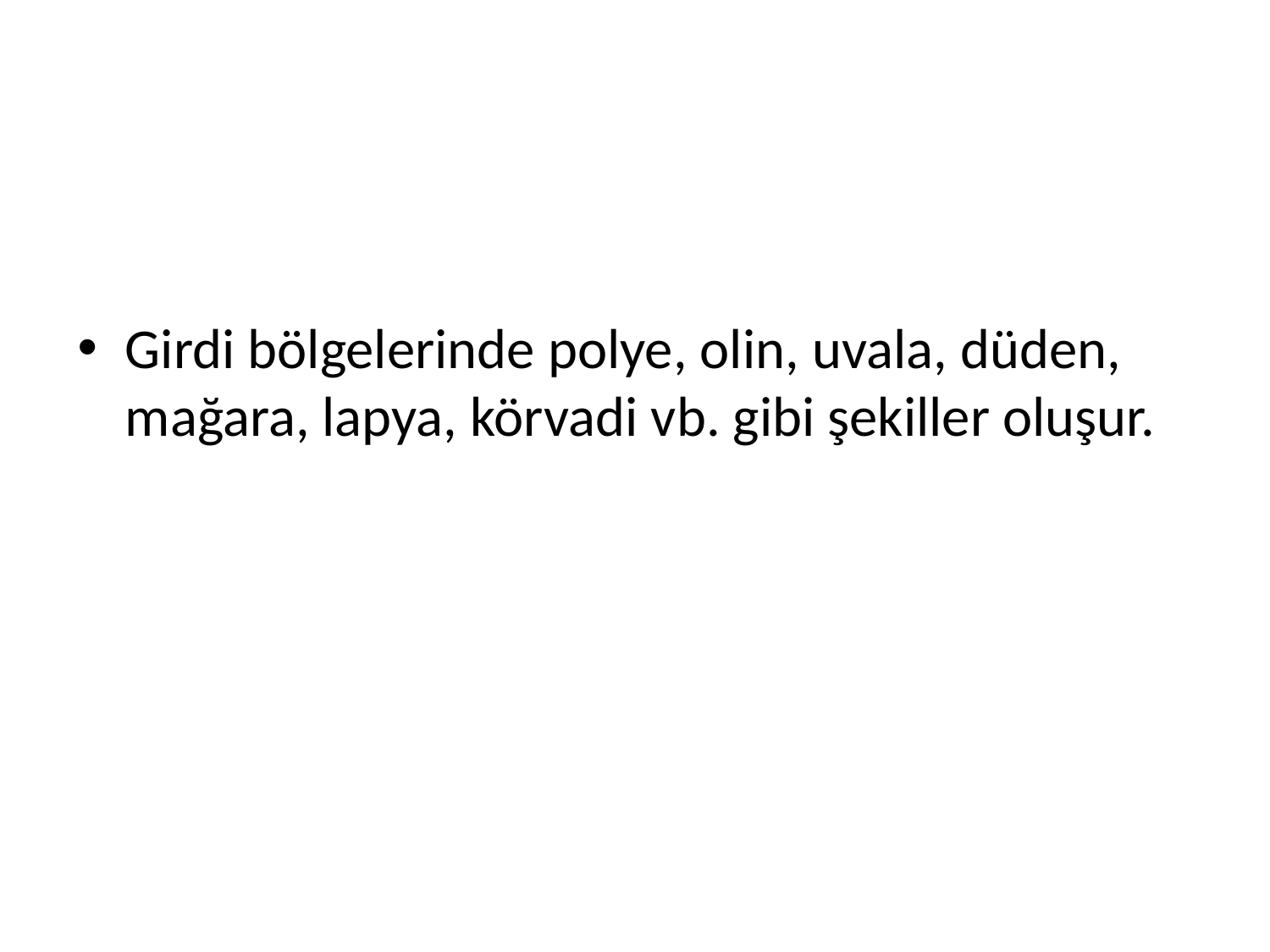

Girdi bölgelerinde polye, olin, uvala, düden, mağara, lapya, körvadi vb. gibi şekiller oluşur.